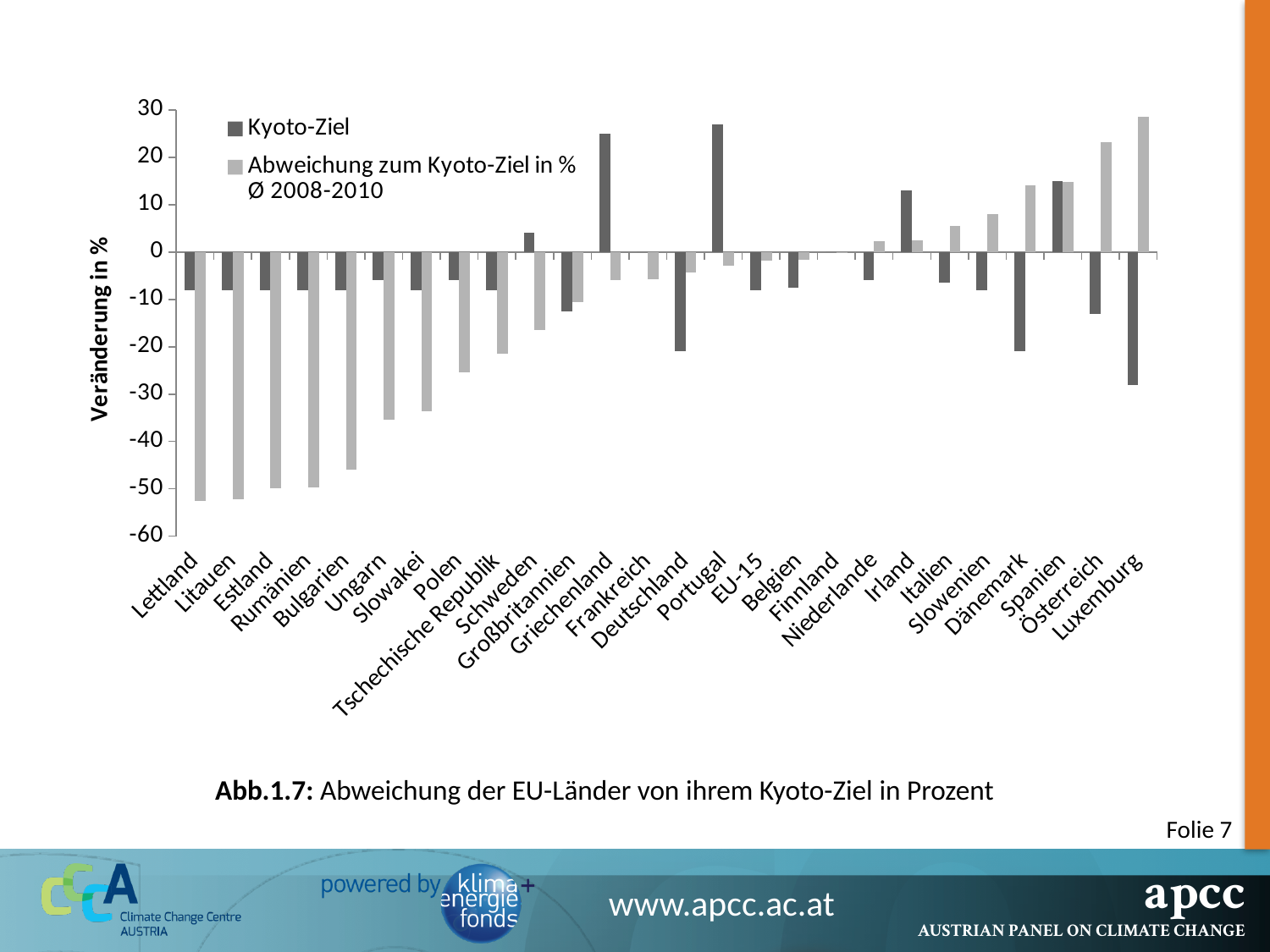

### Chart

| Category | Kyoto-Ziel | Abweichung zum Kyoto-Ziel in %
Ø 2008-2010 |
|---|---|---|
| Lettland | -8.0 | -52.59224087824286 |
| Litauen | -8.0 | -52.124152389572 |
| Estland | -8.0 | -49.814357818520804 |
| Rumänien | -8.0 | -49.674507140514045 |
| Bulgarien | -8.0 | -45.90494384182565 |
| Ungarn | -6.0 | -35.46934808021264 |
| Slowakei | -8.0 | -33.618197373630565 |
| Polen | -6.0 | -25.35607261172504 |
| Tschechische Republik | -8.0 | -21.406675036500204 |
| Schweden | 4.0 | -16.516806163598048 |
| Großbritannien | -12.5 | -10.629165254715929 |
| Griechenland | 25.0 | -5.885806546308515 |
| Frankreich | 0.0 | -5.6828250264205735 |
| Deutschland | -21.0 | -4.369146509993982 |
| Portugal | 27.0 | -2.839917507935425 |
| EU-15 | -8.0 | -1.8328736698738624 |
| Belgien | -7.5 | -1.7168066636288444 |
| Finnland | 0.0 | -0.14814896940806932 |
| Niederlande | -6.0 | 2.3248424353367483 |
| Irland | 13.0 | 2.500449467211581 |
| Italien | -6.5 | 5.479877353723012 |
| Slowenien | -8.0 | 7.960097501261714 |
| Dänemark | -21.0 | 14.14025096417491 |
| Spanien | 15.0 | 14.784730563036803 |
| Österreich | -13.0 | 23.121509379967378 |
| Luxemburg | -28.0 | 28.62408288072902 |
Abb.1.7: Abweichung der EU-Länder von ihrem Kyoto-Ziel in Prozent
Folie 7